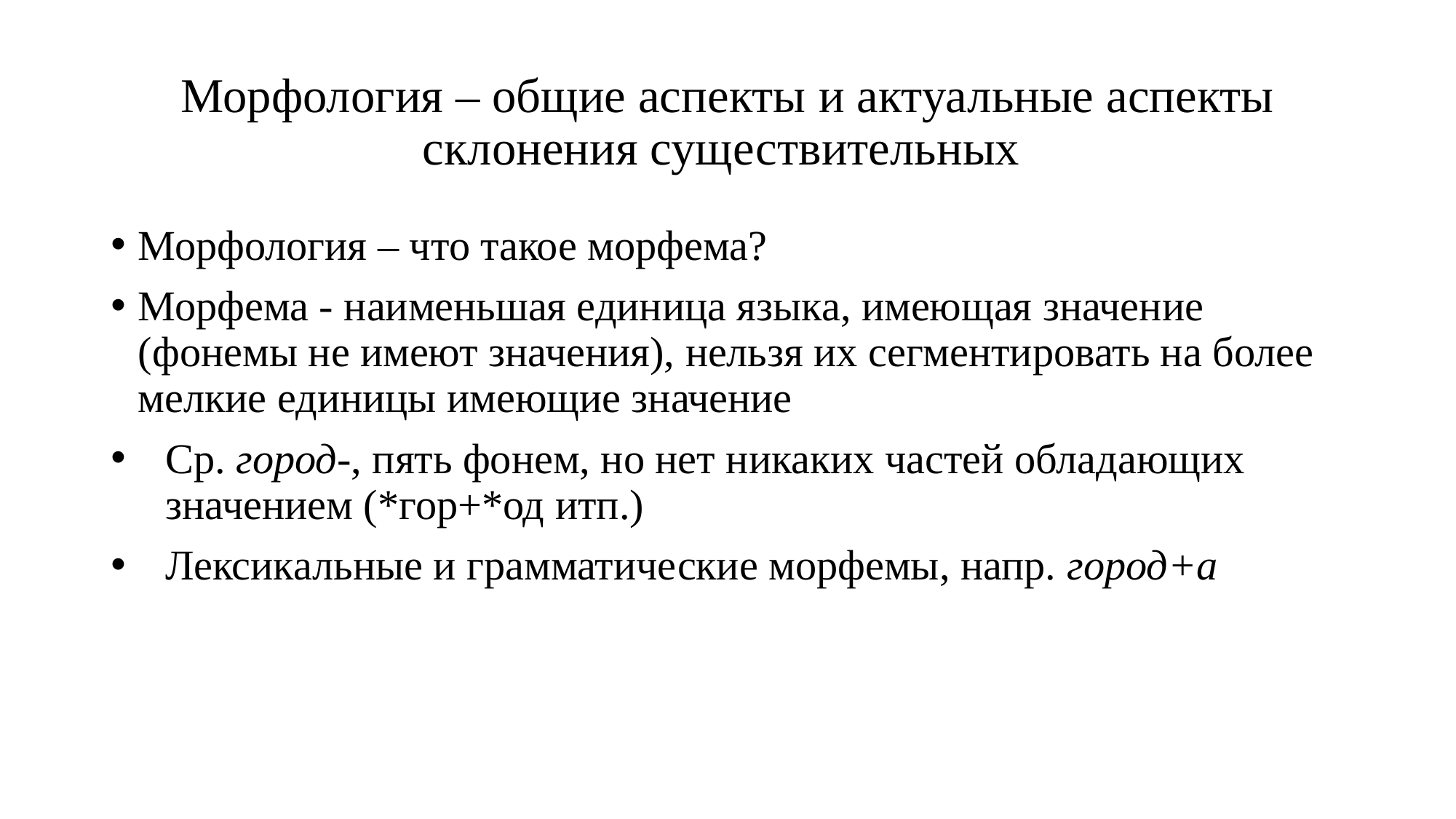

# Морфология – общие аспекты и актуальные аспекты склонения существительных
Морфология – что такое морфема?
Морфема - наименьшая единица языка, имеющая значение (фонемы не имеют значения), нельзя их сегментировать на более мелкие единицы имеющие значение
Ср. город-, пять фонем, но нет никаких частей обладающих значением (*гор+*од итп.)
Лексикальные и грамматические морфемы, напр. город+а